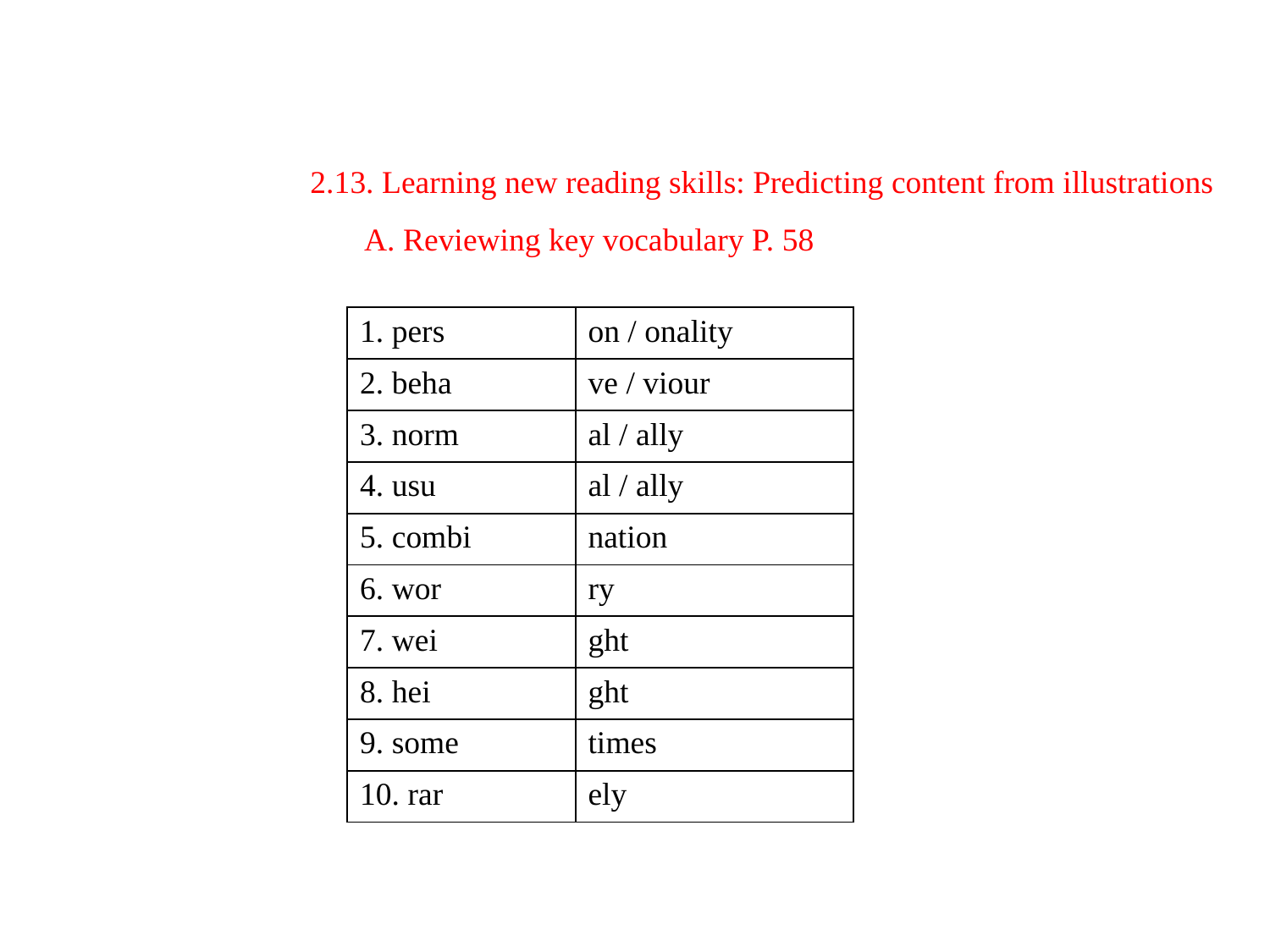

# 2.13. Learning new reading skills: Predicting content from illustrations A. Reviewing key vocabulary P. 58
| 1. pers | on / onality |
| --- | --- |
| 2. beha | ve / viour |
| 3. norm | al / ally |
| 4. usu | al / ally |
| 5. combi | nation |
| 6. wor | ry |
| 7. wei | ght |
| 8. hei | ght |
| 9. some | times |
| 10. rar | ely |